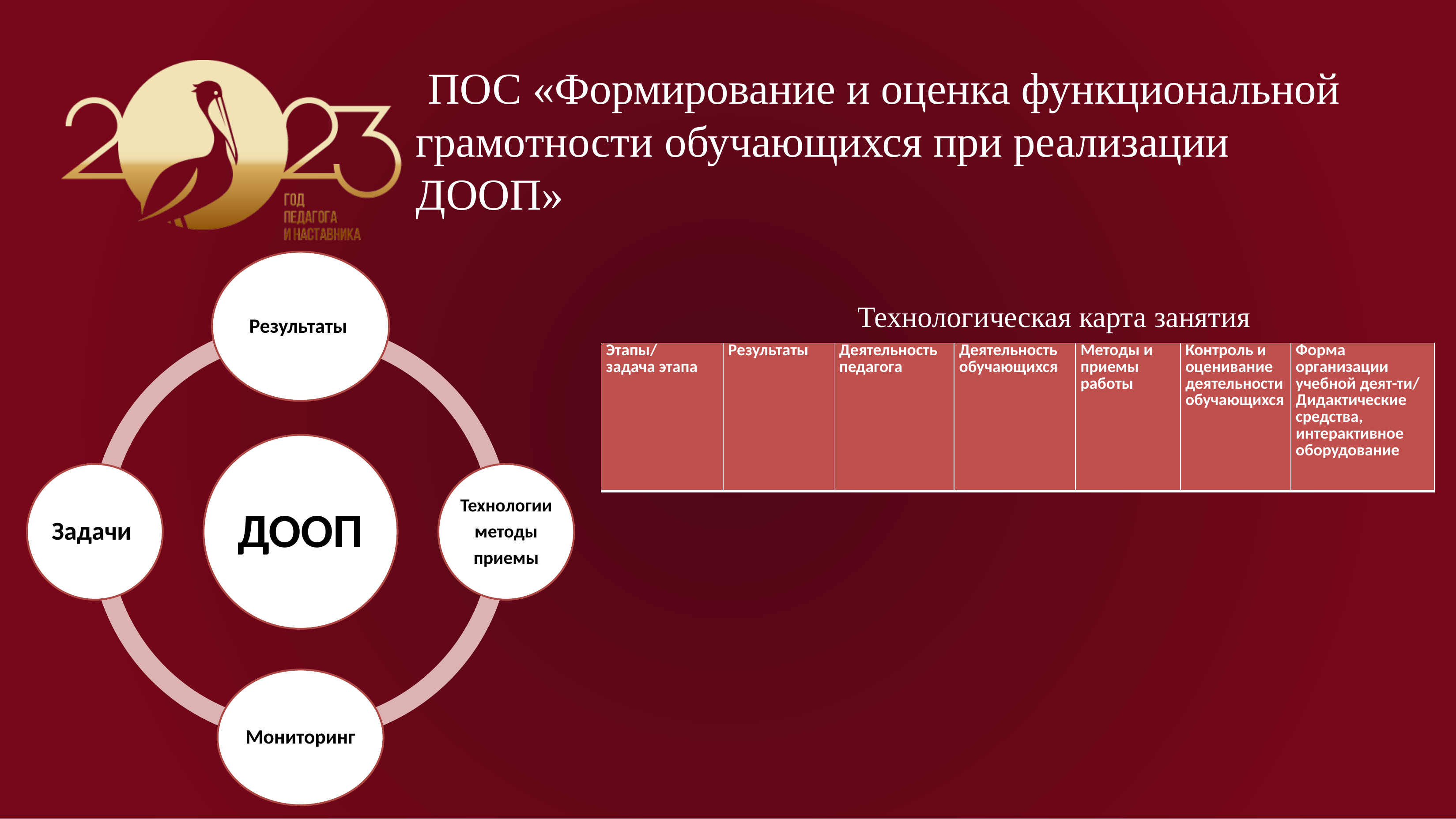

ПОС «Формирование и оценка функциональной грамотности обучающихся при реализации ДООП»
ДООП
Результаты
Технологии
методы
приемы
Мониторинг
Задачи
Технологическая карта занятия
| Этапы/ задача этапа | Результаты | Деятельность педагога | Деятельность обучающихся | Методы и приемы работы | Контроль и оценивание деятельности обучающихся | Форма организации учебной деят-ти/ Дидактические средства, интерактивное оборудование |
| --- | --- | --- | --- | --- | --- | --- |